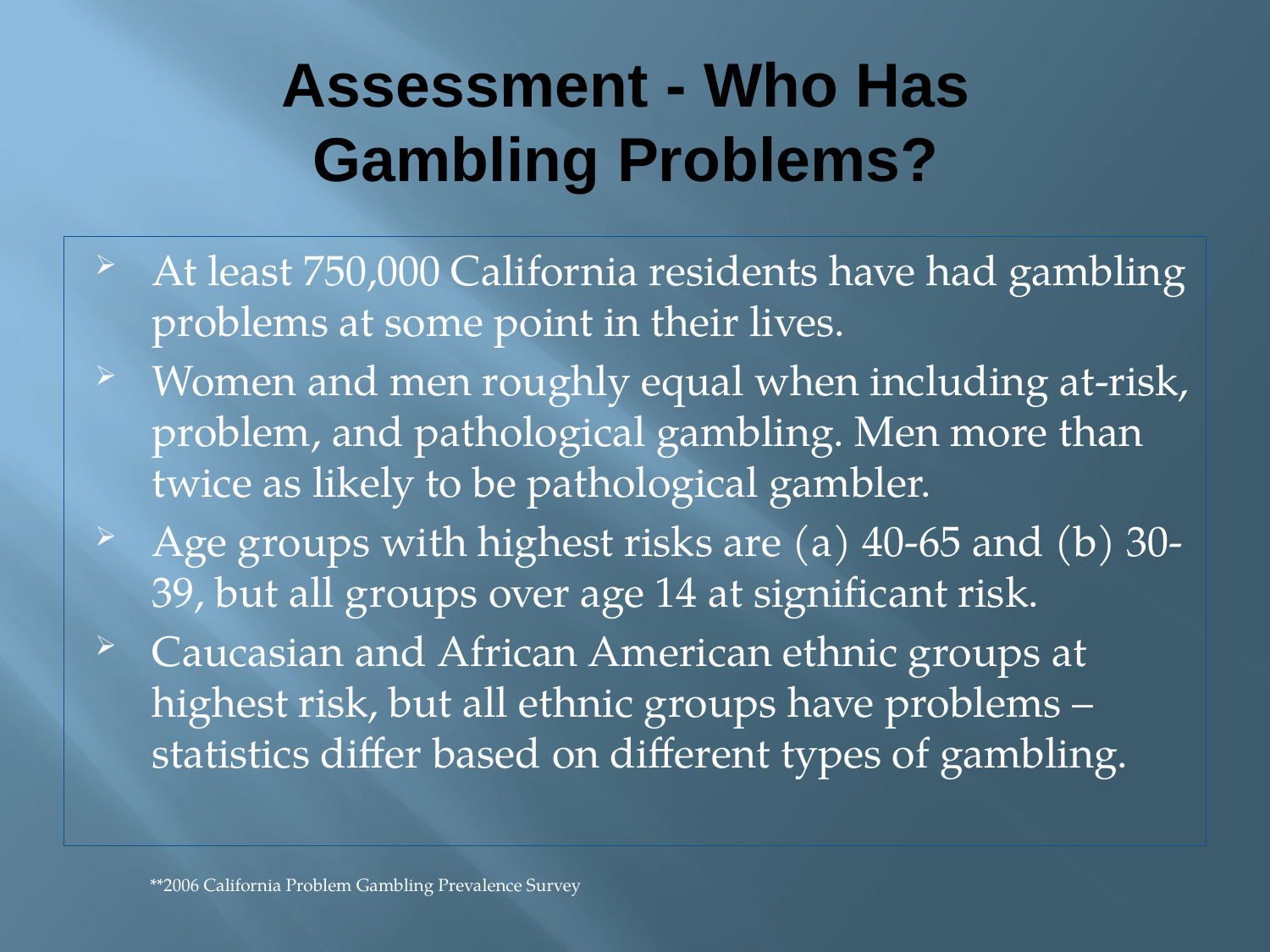

# Assessment - Who Has Gambling Problems?
At least 750,000 California residents have had gambling problems at some point in their lives.
Women and men roughly equal when including at-risk, problem, and pathological gambling. Men more than twice as likely to be pathological gambler.
Age groups with highest risks are (a) 40-65 and (b) 30-39, but all groups over age 14 at significant risk.
Caucasian and African American ethnic groups at highest risk, but all ethnic groups have problems – statistics differ based on different types of gambling.

**2006 California Problem Gambling Prevalence Survey